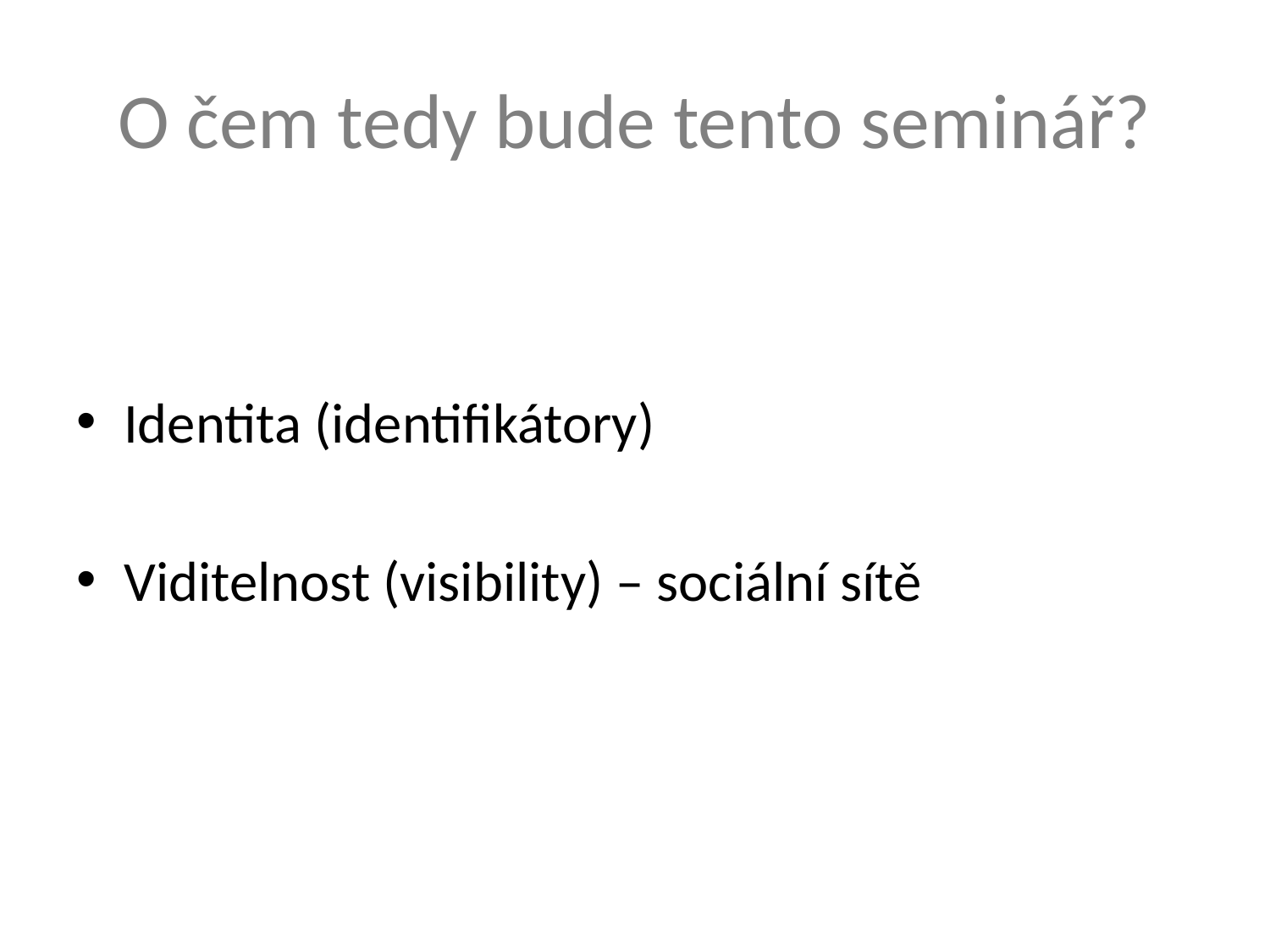

# O čem tedy bude tento seminář?

Identita (identifikátory)

Viditelnost (visibility) – sociální sítě